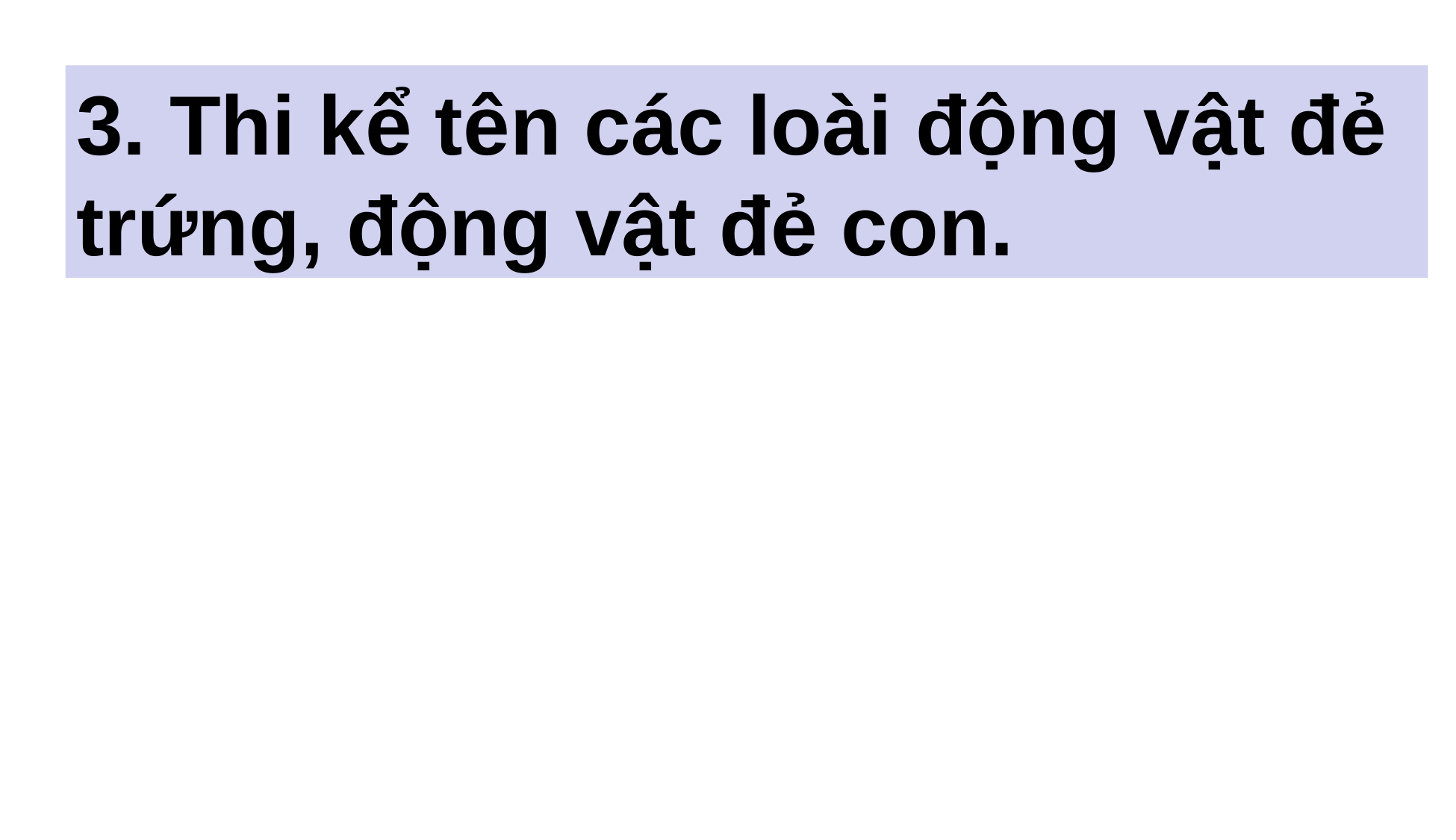

3. Thi kể tên các loài động vật đẻ trứng, động vật đẻ con.